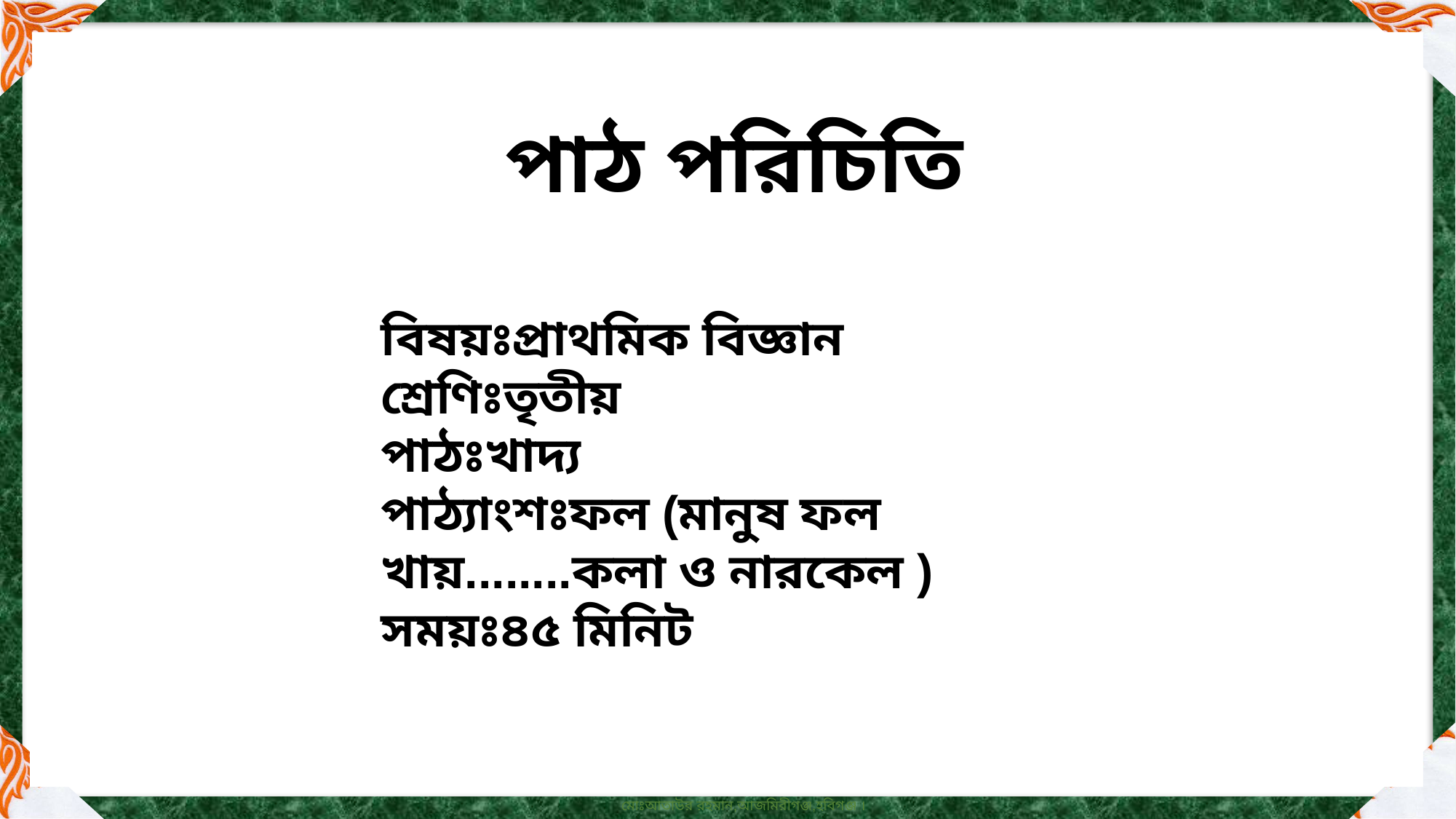

পাঠ পরিচিতি

বিষয়ঃপ্রাথমিক বিজ্ঞান
শ্রেণিঃতৃতীয়
পাঠঃখাদ্য
পাঠ্যাংশঃফল (মানুষ ফল খায়........কলা ও নারকেল )
সময়ঃ৪৫ মিনিট